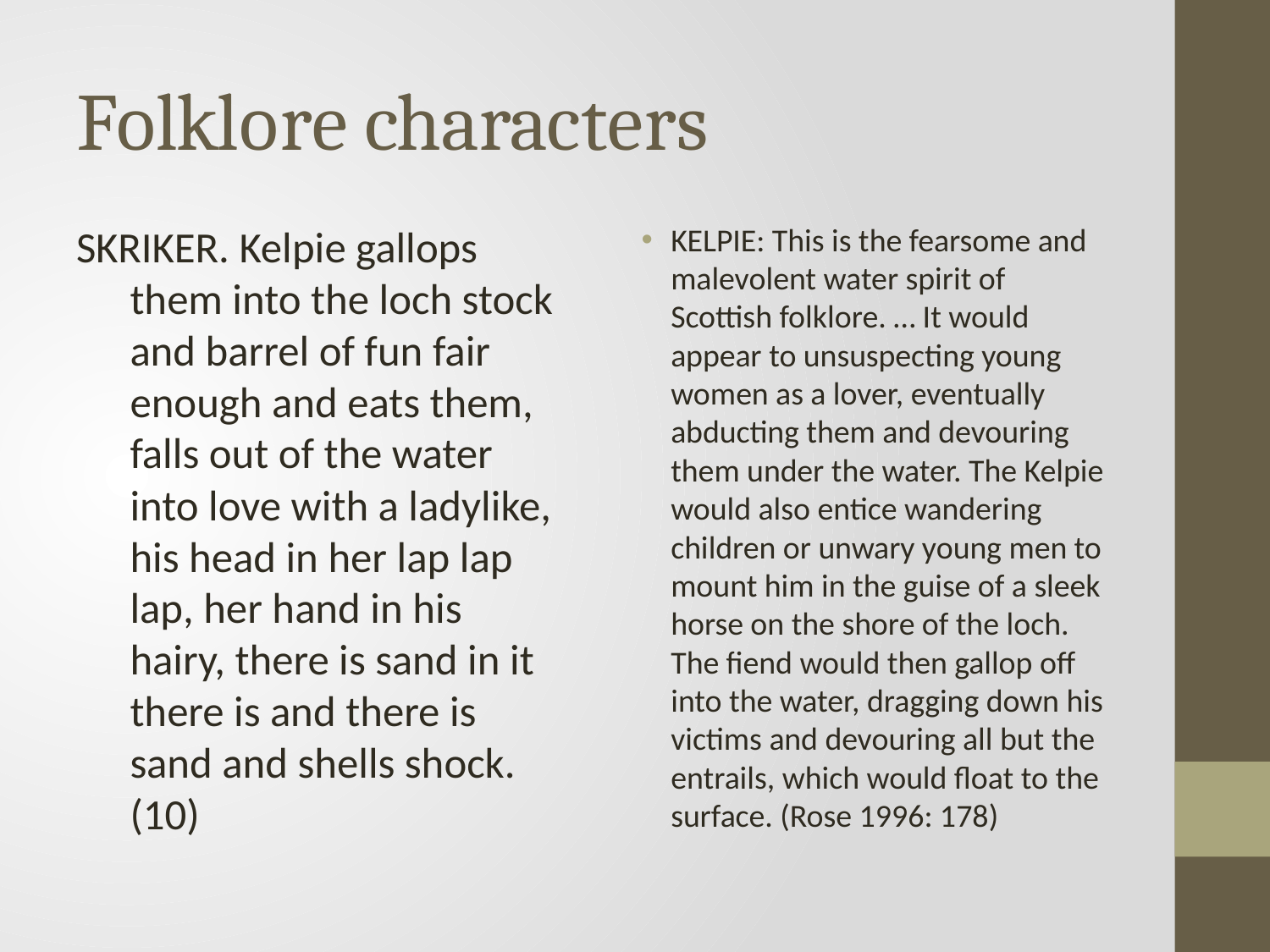

# Folklore characters
SKRIKER. Kelpie gallops them into the loch stock and barrel of fun fair enough and eats them, falls out of the water into love with a ladylike, his head in her lap lap lap, her hand in his hairy, there is sand in it there is and there is sand and shells shock. (10)

KELPIE: This is the fearsome and malevolent water spirit of Scottish folklore. … It would appear to unsuspecting young women as a lover, eventually abducting them and devouring them under the water. The Kelpie would also entice wandering children or unwary young men to mount him in the guise of a sleek horse on the shore of the loch. The fiend would then gallop off into the water, dragging down his victims and devouring all but the entrails, which would float to the surface. (Rose 1996: 178)